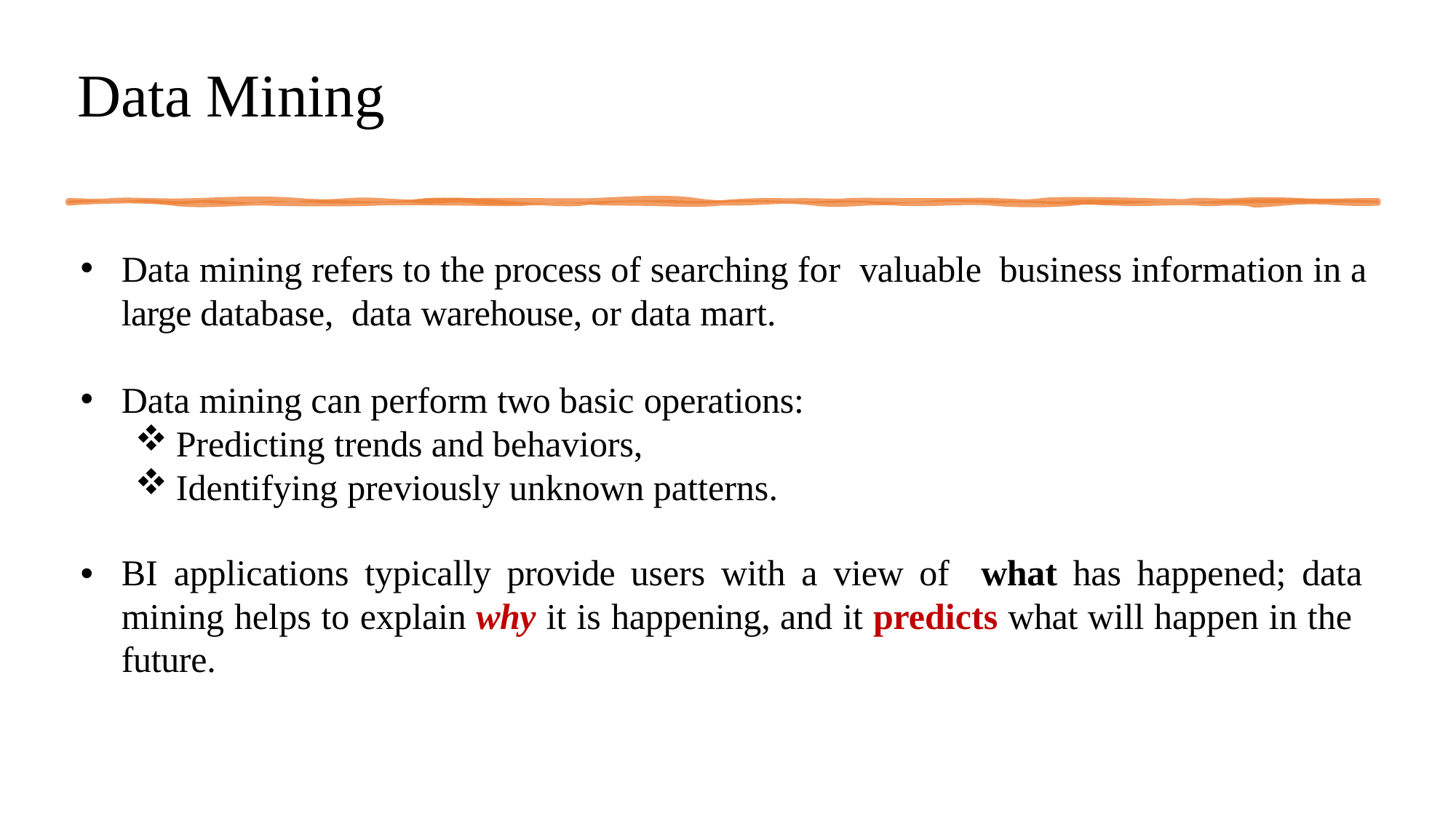

# Data Mining

Data mining refers to the process of searching for  valuable business information in a large database,  data warehouse, or data mart.

Data mining can perform two basic operations:
Predicting trends and behaviors,
Identifying previously unknown patterns.

BI applications typically provide users with a view of  what has happened; data mining helps to explain why it is happening, and it predicts what will happen in the  future.